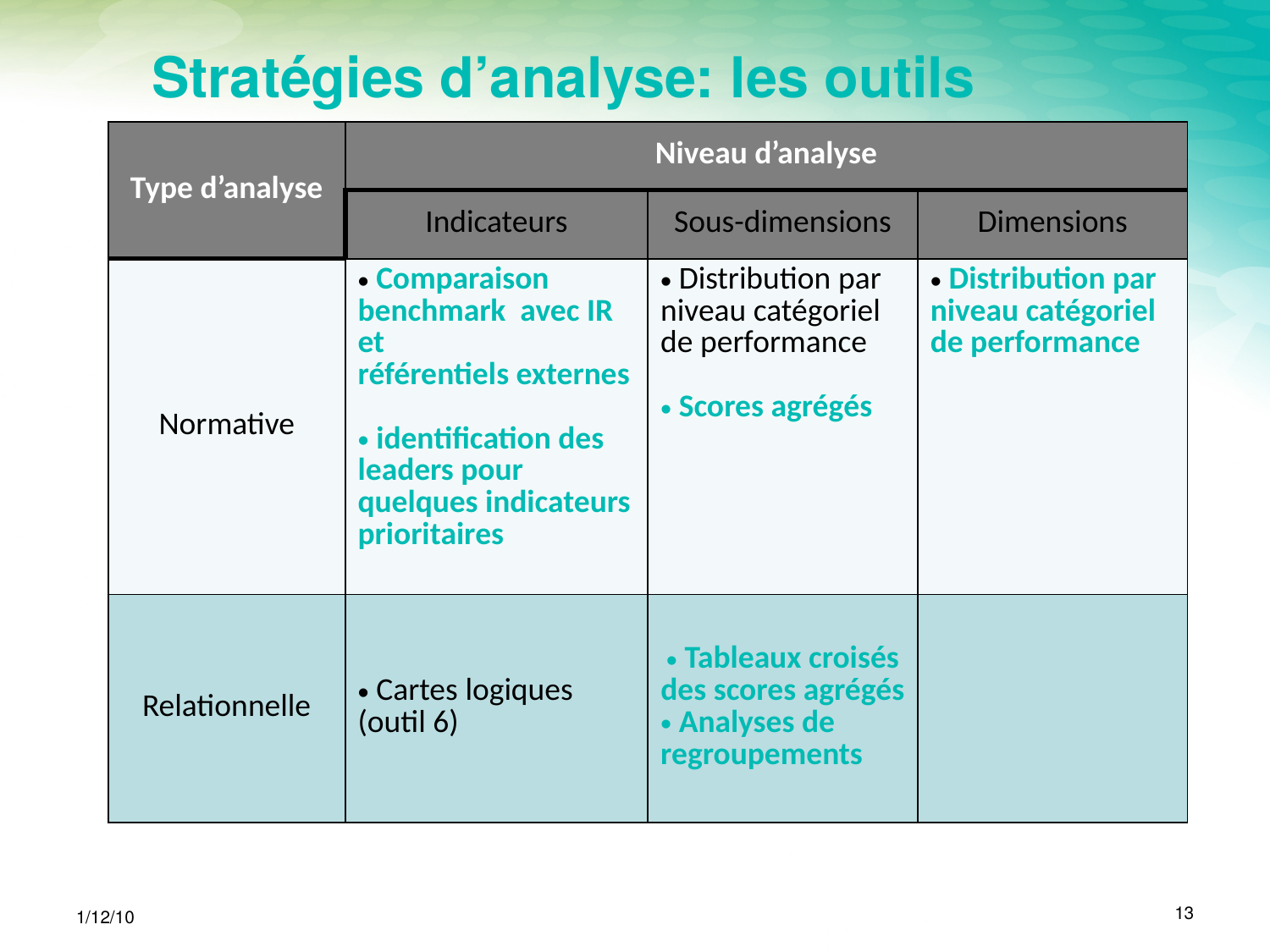

# Stratégies d’analyse: les outils
| Type d’analyse | Niveau d’analyse |  |  |
| --- | --- | --- | --- |
|  | Indicateurs | Sous-dimensions | Dimensions |
| Normative | Comparaison benchmark avec IR et référentiels externes identification des leaders pour quelques indicateurs prioritaires | Distribution par niveau catégoriel de performance Scores agrégés | Distribution par niveau catégoriel de performance |
| Relationnelle | Cartes logiques (outil 6) | Tableaux croisés des scores agrégés Analyses de regroupements |  |
1/12/10
13